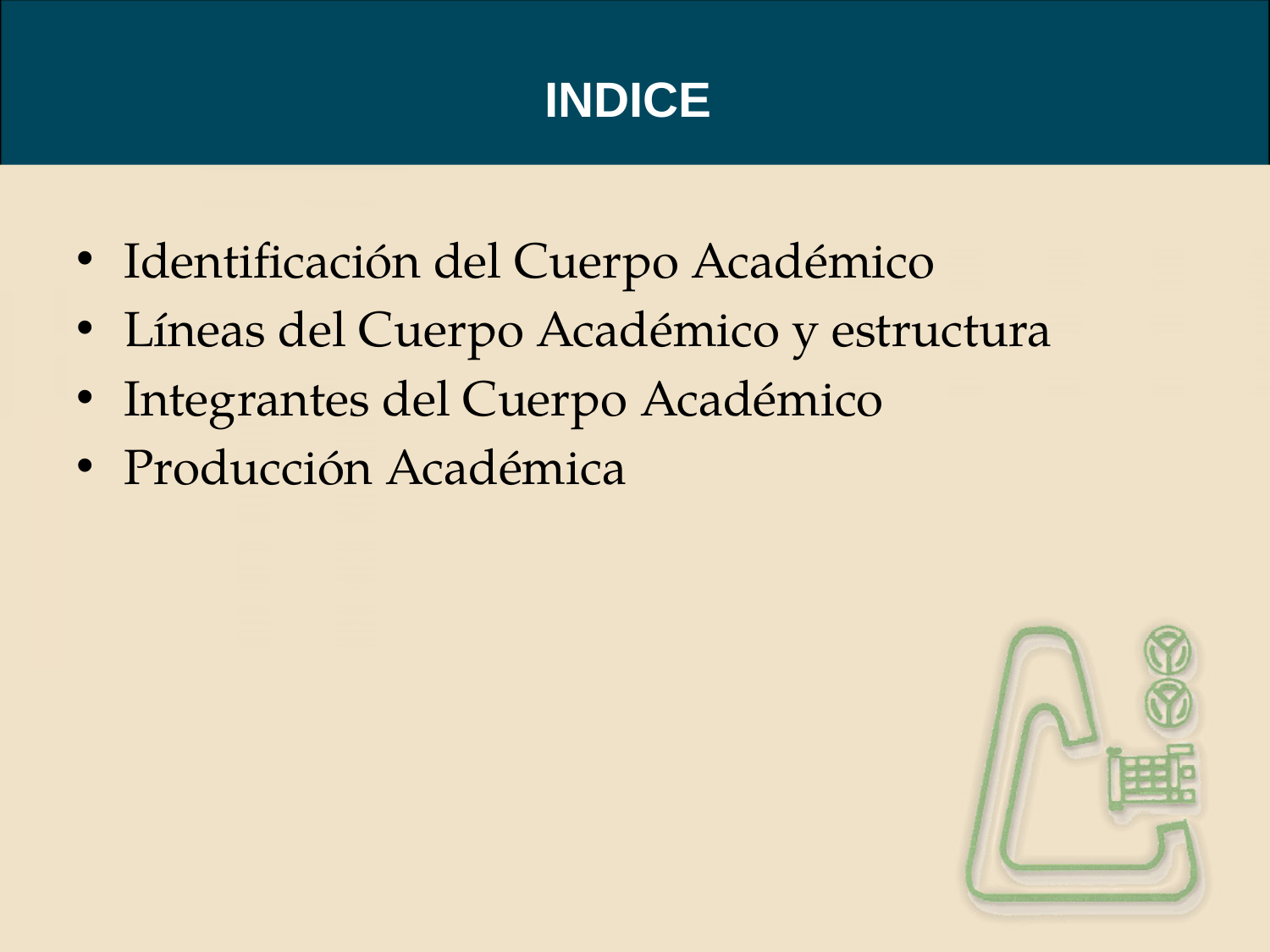

# INDICE
Identificación del Cuerpo Académico
Líneas del Cuerpo Académico y estructura
Integrantes del Cuerpo Académico
Producción Académica